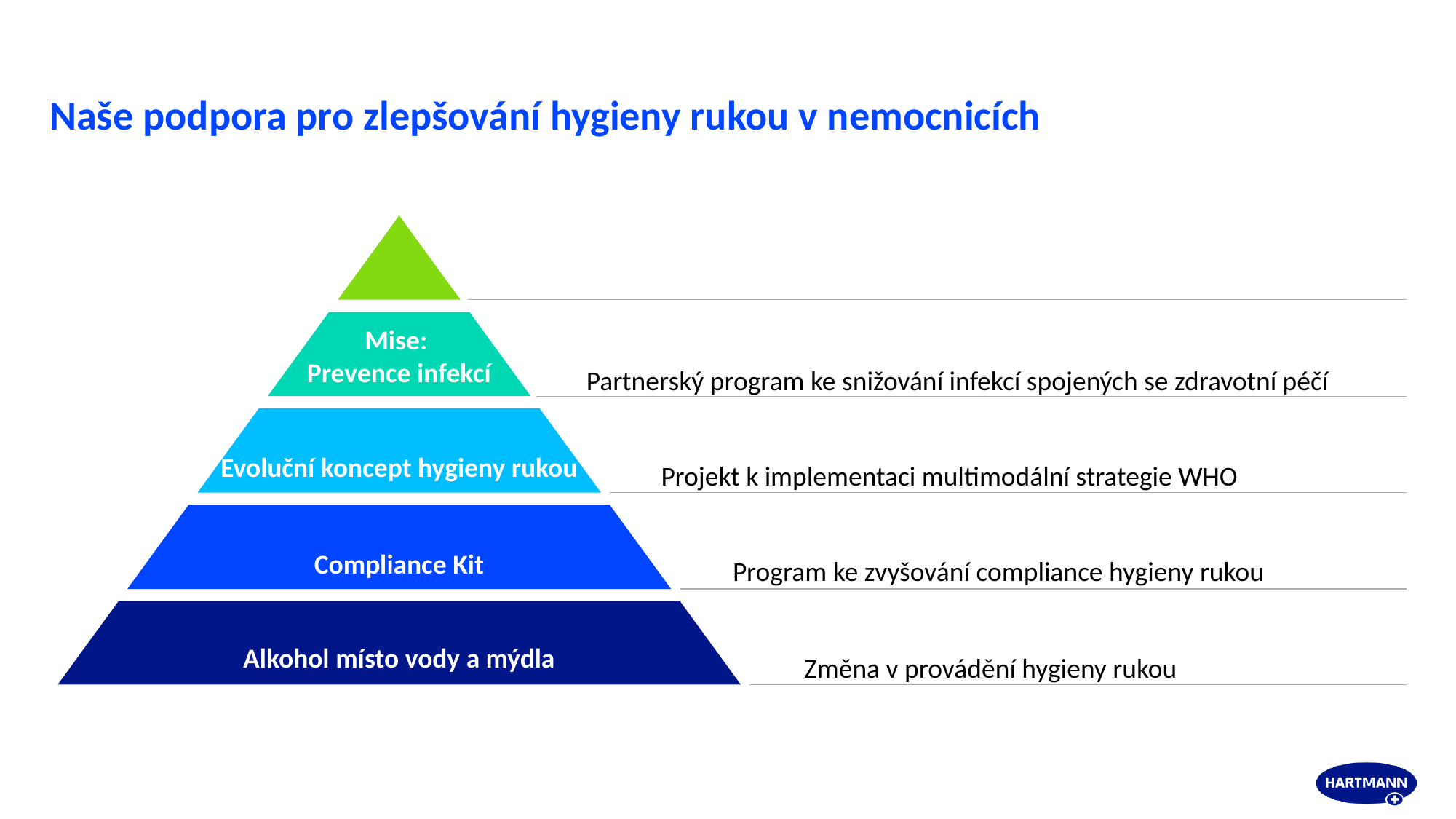

# Naše podpora pro zlepšování hygieny rukou v nemocnicích

Mise:
Prevence infekcí
Partnerský program ke snižování infekcí spojených se zdravotní péčí

Evoluční koncept hygieny rukou
Projekt k implementaci multimodální strategie WHO

Compliance Kit
Program ke zvyšování compliance hygieny rukou

Alkohol místo vody a mýdla
Změna v provádění hygieny rukou
10